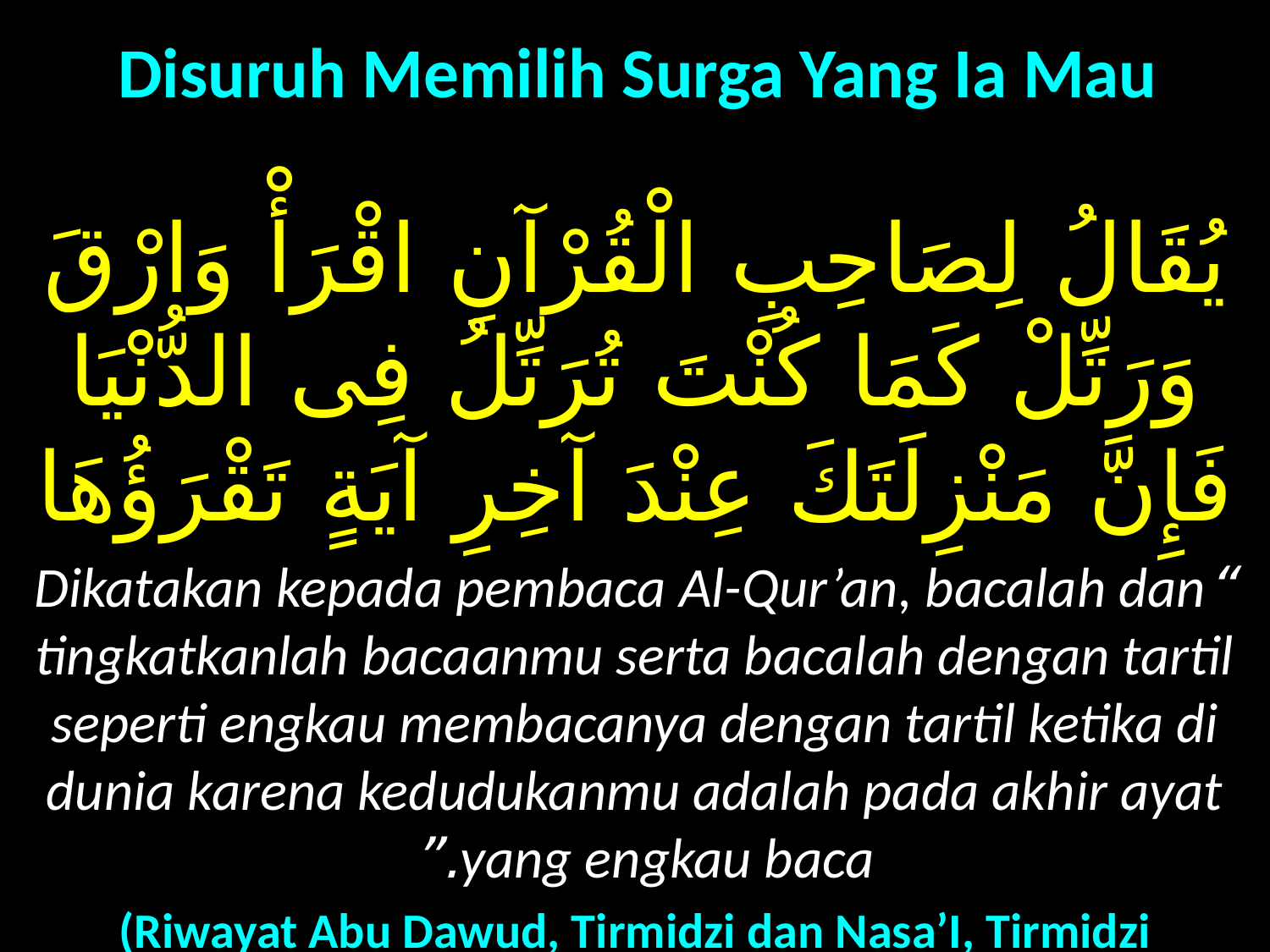

Disuruh Memilih Surga Yang Ia Mau
يُقَالُ لِصَاحِبِ الْقُرْآنِ اقْرَأْ وَارْقَ وَرَتِّلْ كَمَا كُنْتَ تُرَتِّلُ فِى الدُّنْيَا فَإِنَّ مَنْزِلَتَكَ عِنْدَ آخِرِ آيَةٍ تَقْرَؤُهَا
“Dikatakan kepada pembaca Al-Qur’an, bacalah dan tingkatkanlah bacaanmu serta bacalah dengan tartil seperti engkau membacanya dengan tartil ketika di dunia karena kedudukanmu adalah pada akhir ayat yang engkau baca.”
(Riwayat Abu Dawud, Tirmidzi dan Nasa’I, Tirmidzi berkata, hadits hasan shahih)